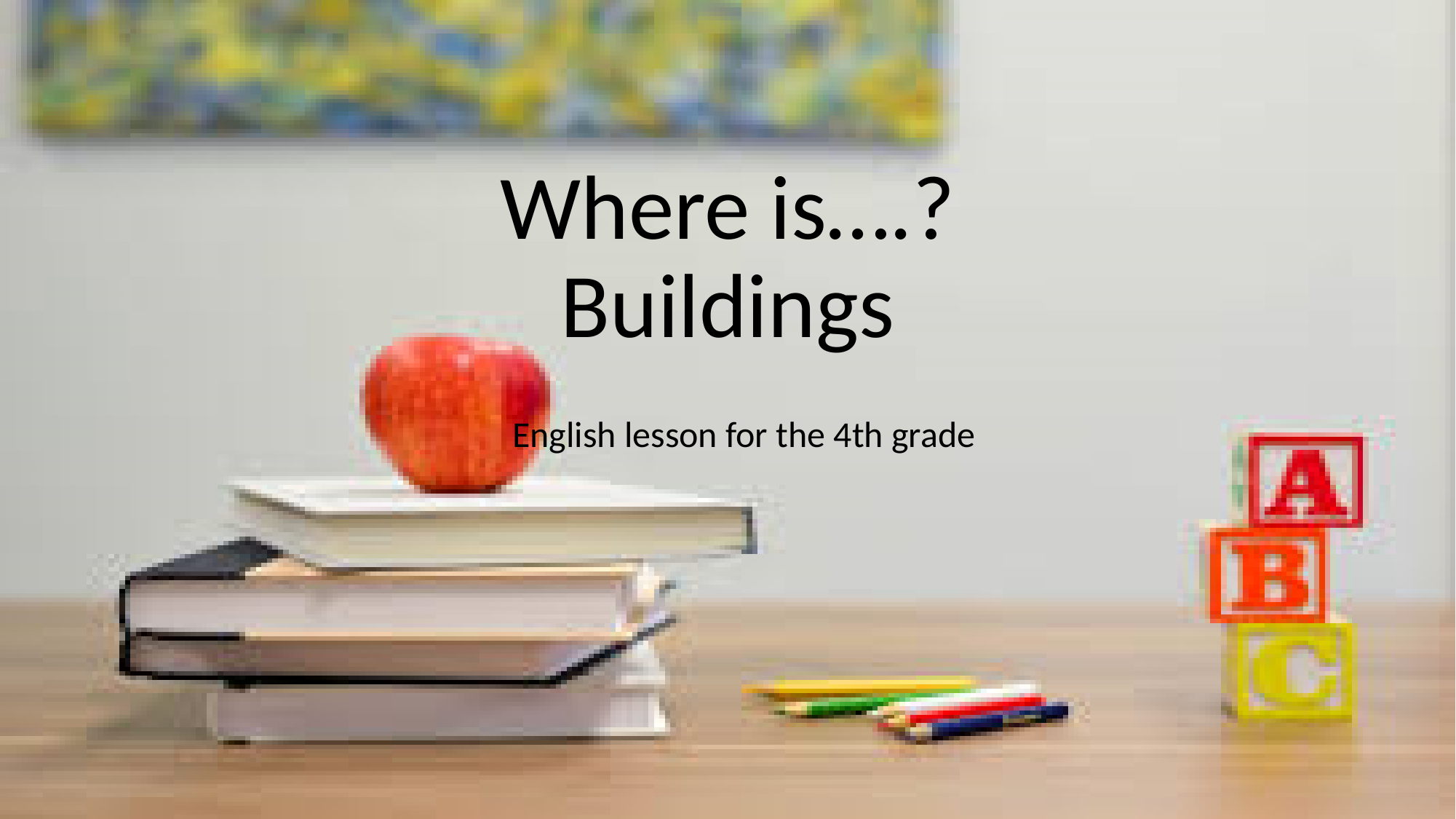

# Where is….? Buildings
    English lesson for the 4th grade